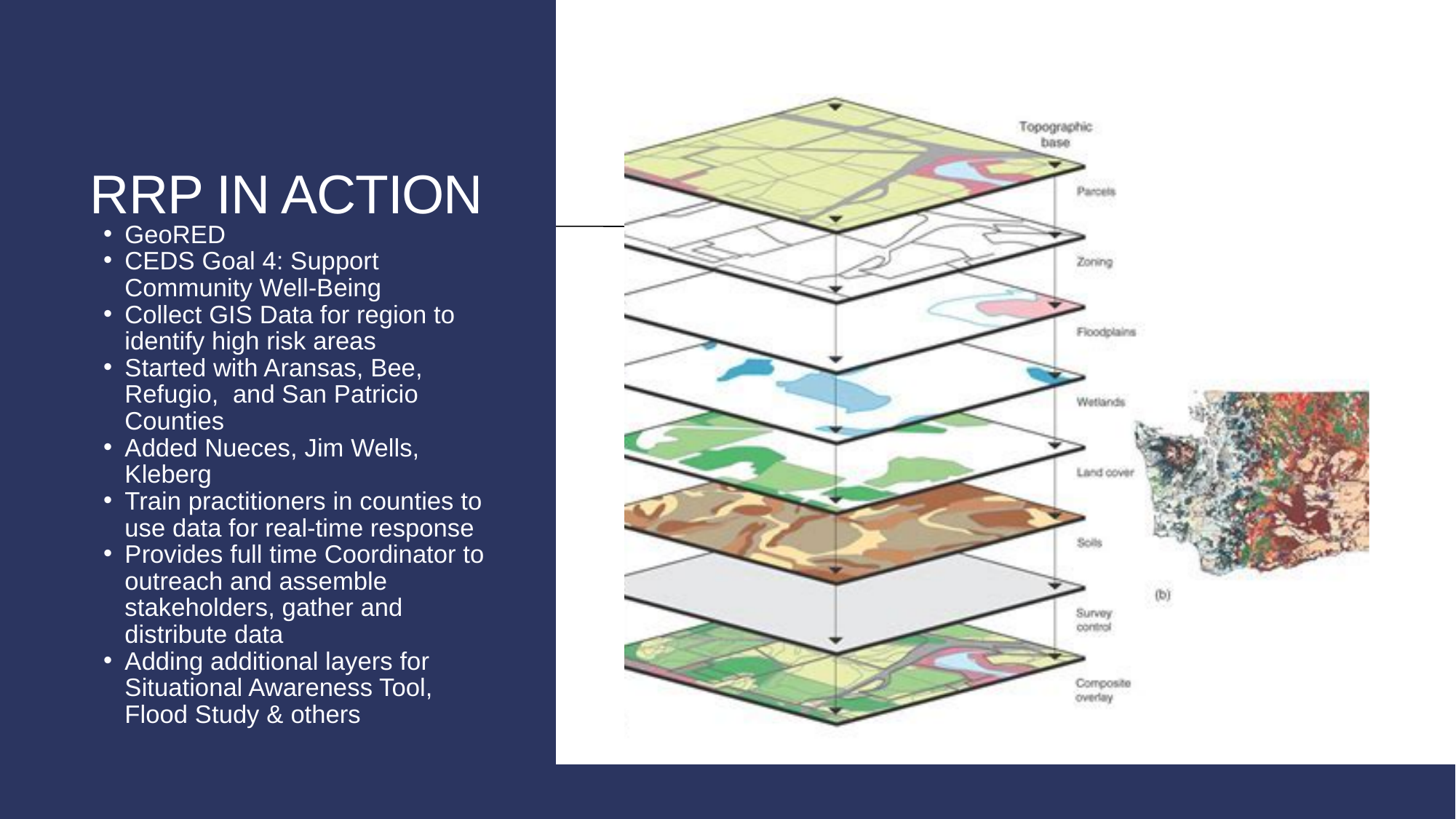

RRP IN ACTION

GeoRED
CEDS Goal 4: Support Community Well-Being
Collect GIS Data for region to identify high risk areas
Started with Aransas, Bee, Refugio,  and San Patricio Counties
Added Nueces, Jim Wells, Kleberg
Train practitioners in counties to use data for real-time response
Provides full time Coordinator to outreach and assemble stakeholders, gather and distribute data
Adding additional layers for Situational Awareness Tool, Flood Study & others